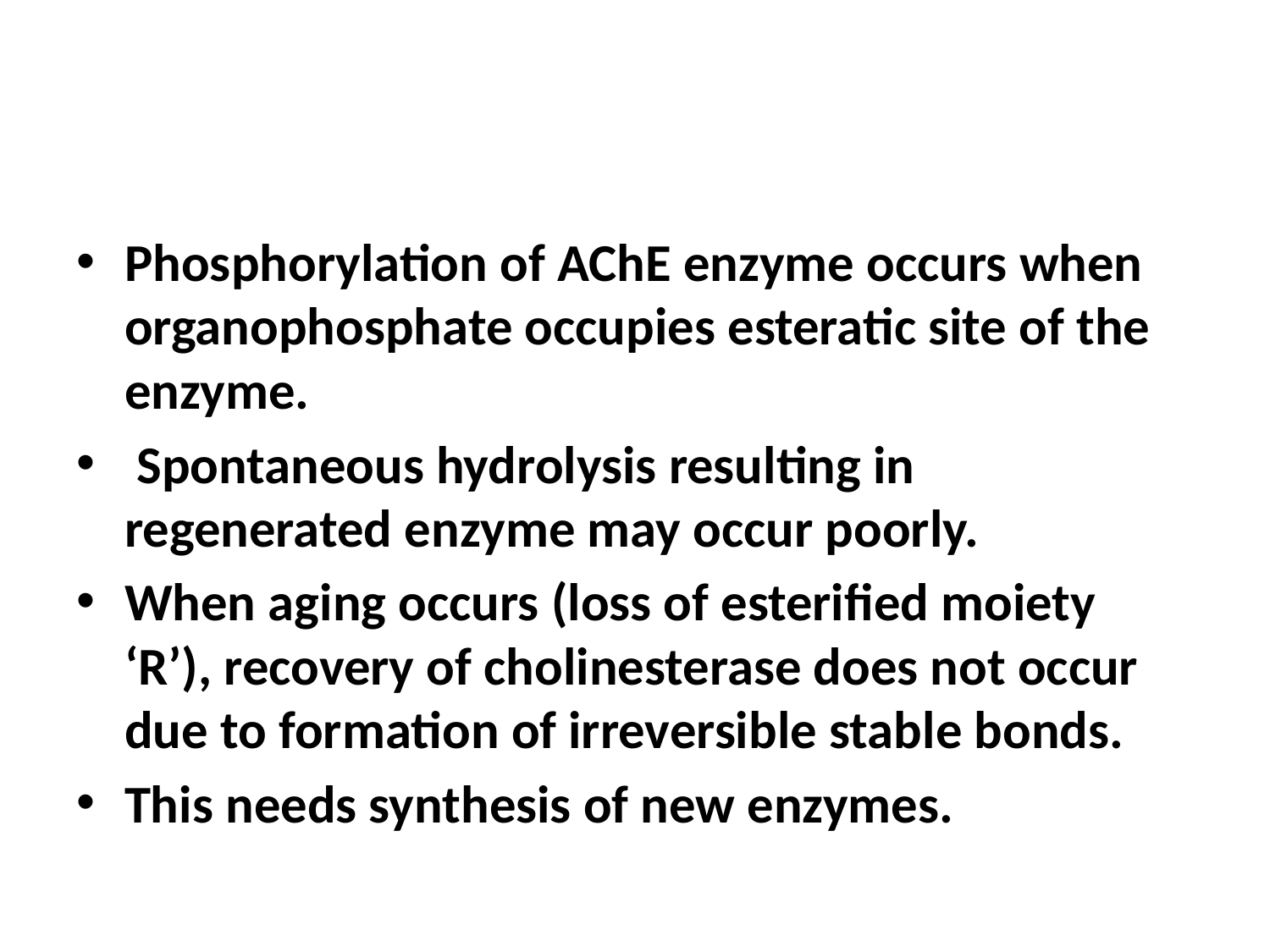

Phosphorylation of AChE enzyme occurs when organophosphate occupies esteratic site of the enzyme.
 Spontaneous hydrolysis resulting in regenerated enzyme may occur poorly.
When aging occurs (loss of esterified moiety ‘R’), recovery of cholinesterase does not occur due to formation of irreversible stable bonds.
This needs synthesis of new enzymes.